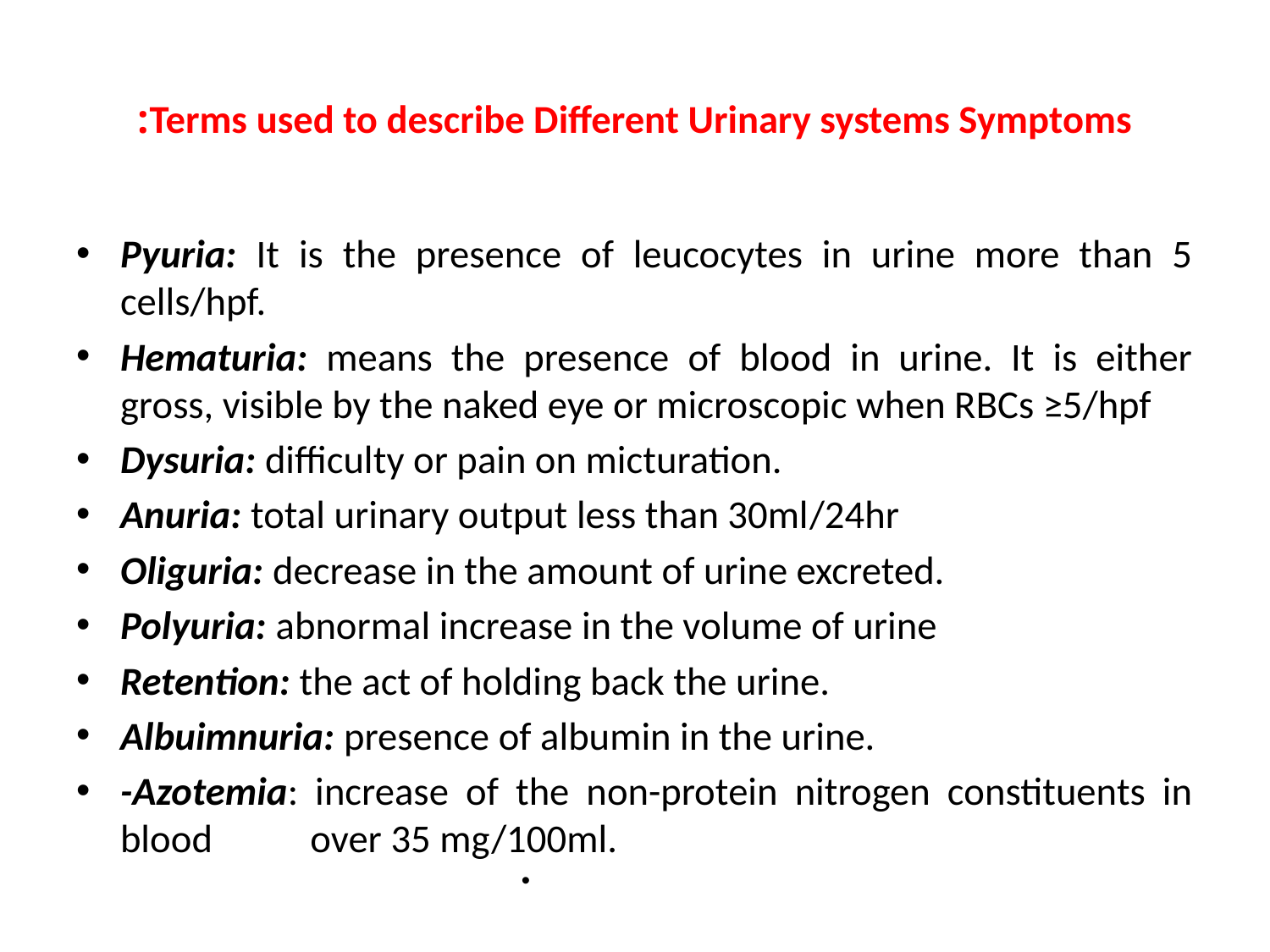

# Terms used to describe Different Urinary systems Symptoms:
Pyuria: It is the presence of leucocytes in urine more than 5 cells/hpf.
Hematuria: means the presence of blood in urine. It is either gross, visible by the naked eye or microscopic when RBCs ≥5/hpf
Dysuria: difficulty or pain on micturation.
Anuria: total urinary output less than 30ml/24hr
Oliguria: decrease in the amount of urine excreted.
Polyuria: abnormal increase in the volume of urine
Retention: the act of holding back the urine.
Albuimnuria: presence of albumin in the urine.
-Azotemia: increase of the non-protein nitrogen constituents in blood           over 35 mg/100ml.